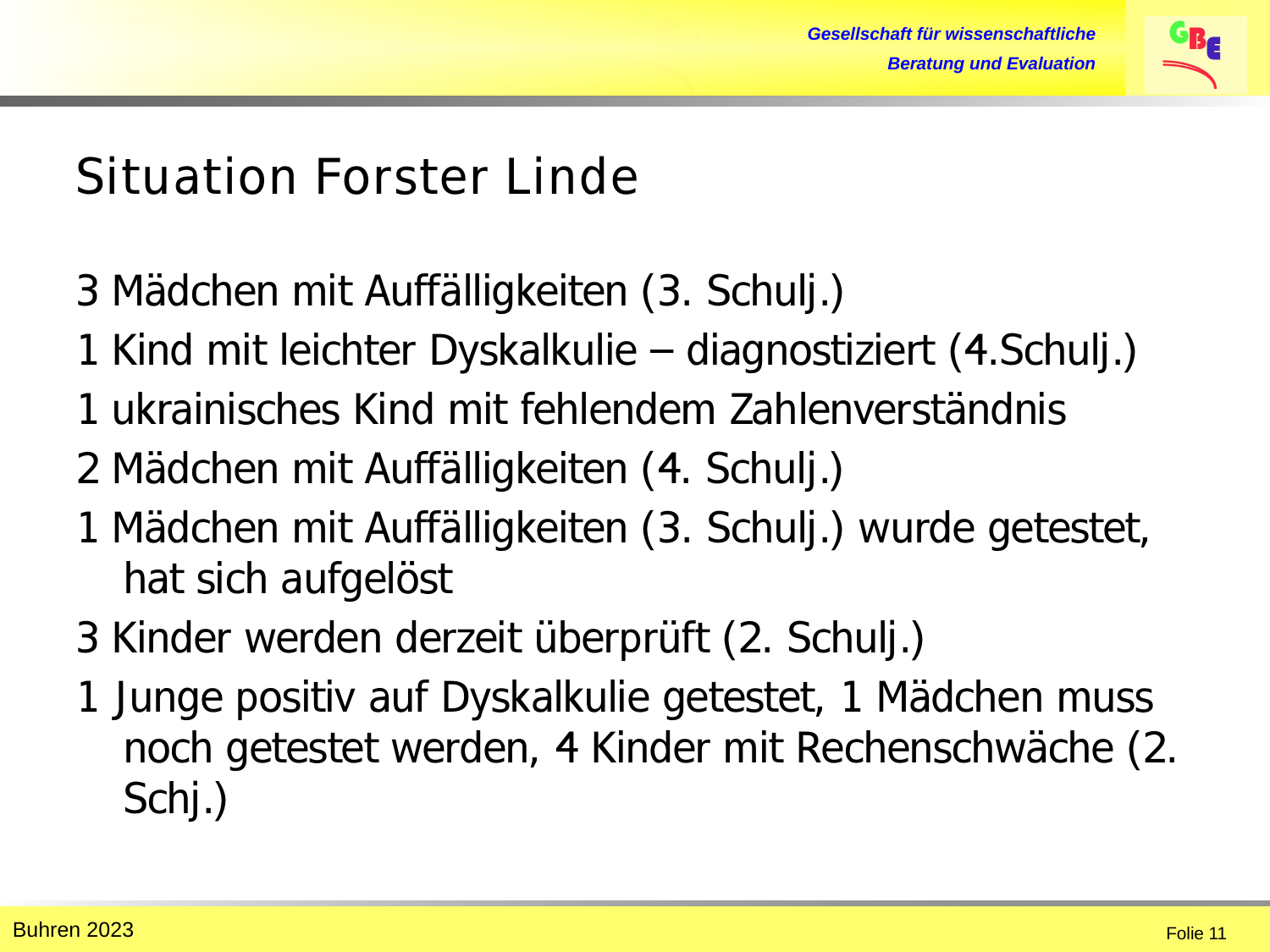

# Situation Forster Linde
3 Mädchen mit Auffälligkeiten (3. Schulj.)
1 Kind mit leichter Dyskalkulie – diagnostiziert (4.Schulj.)
1 ukrainisches Kind mit fehlendem Zahlenverständnis
2 Mädchen mit Auffälligkeiten (4. Schulj.)
1 Mädchen mit Auffälligkeiten (3. Schulj.) wurde getestet, hat sich aufgelöst
3 Kinder werden derzeit überprüft (2. Schulj.)
1 Junge positiv auf Dyskalkulie getestet, 1 Mädchen muss noch getestet werden, 4 Kinder mit Rechenschwäche (2. Schj.)